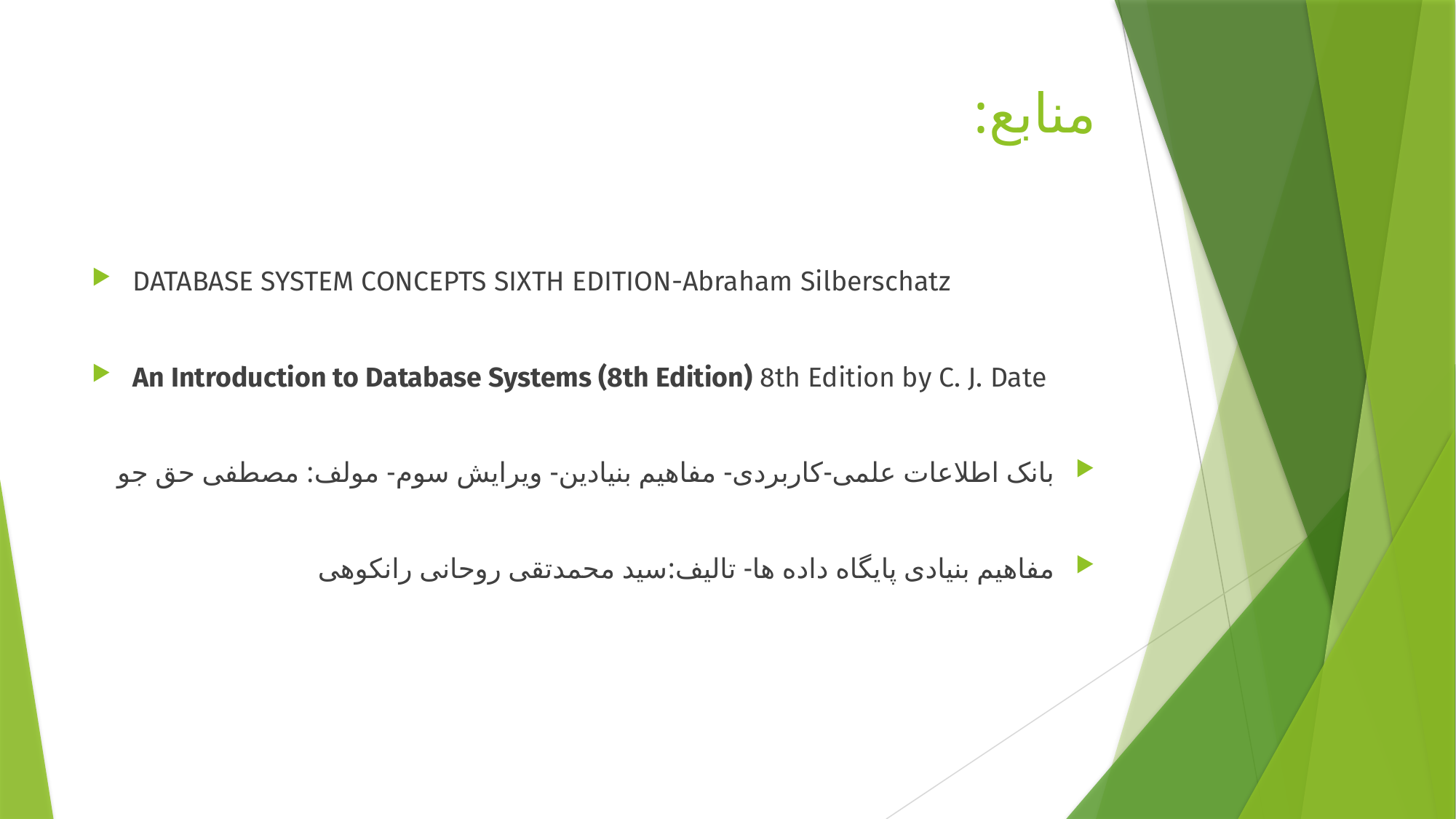

# منابع:
DATABASE SYSTEM CONCEPTS SIXTH EDITION-Abraham Silberschatz

An Introduction to Database Systems (8th Edition) 8th Edition by C. J. Date

بانک اطلاعات علمی-کاربردی- مفاهیم بنیادین- ویرایش سوم- مولف: مصطفی حق جو

مفاهیم بنیادی پایگاه داده ها- تالیف:سید محمدتقی روحانی رانکوهی